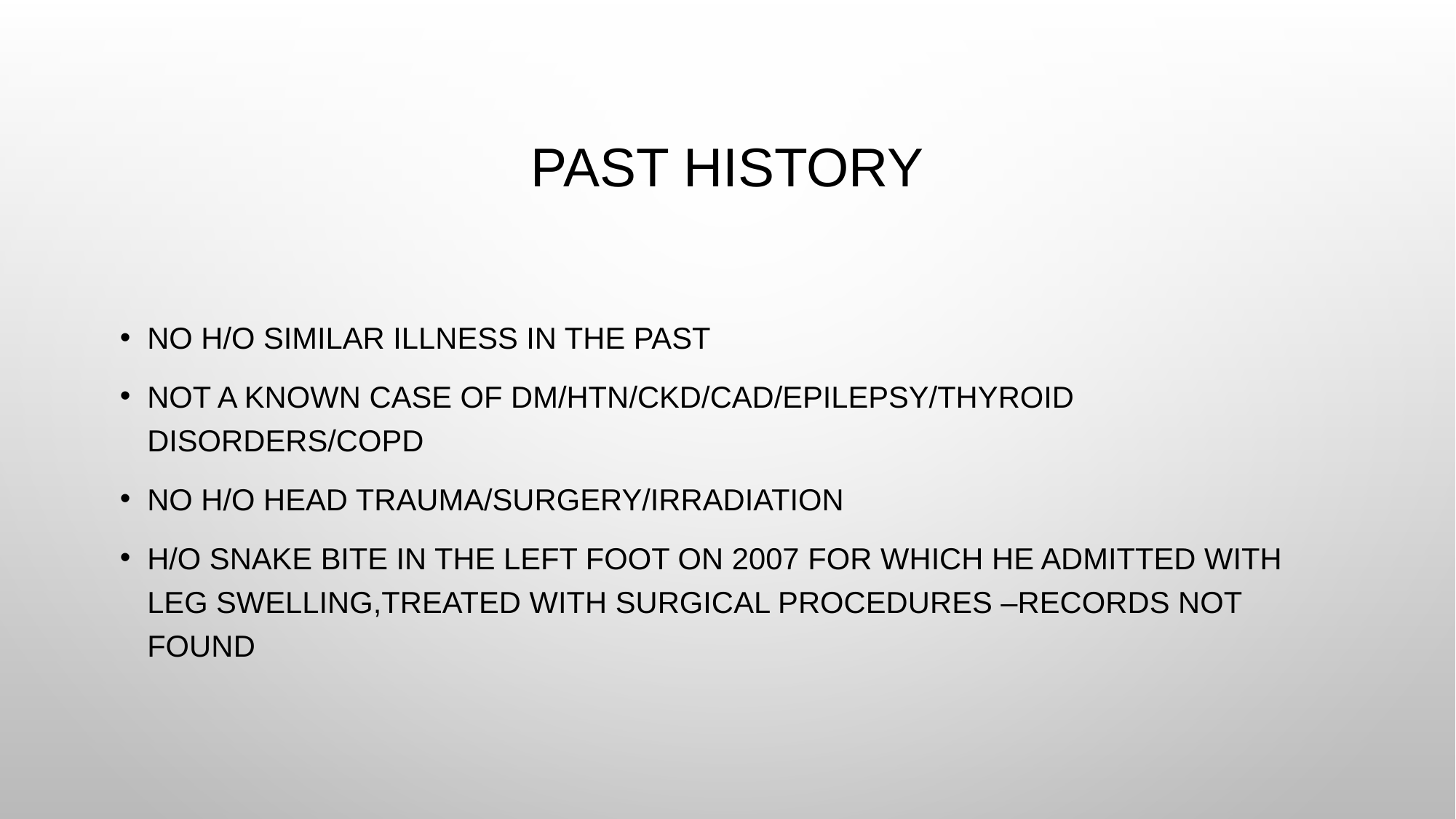

# Past history
No h/o similar illness in the past
Not a known case of dm/htn/ckd/cad/epilepsy/thyroid disorders/copd
No h/o head trauma/surgery/irradiation
h/o snake bite in the left foot on 2007 for which he admitted with leg swelling,treated with surgical procedures –records not found